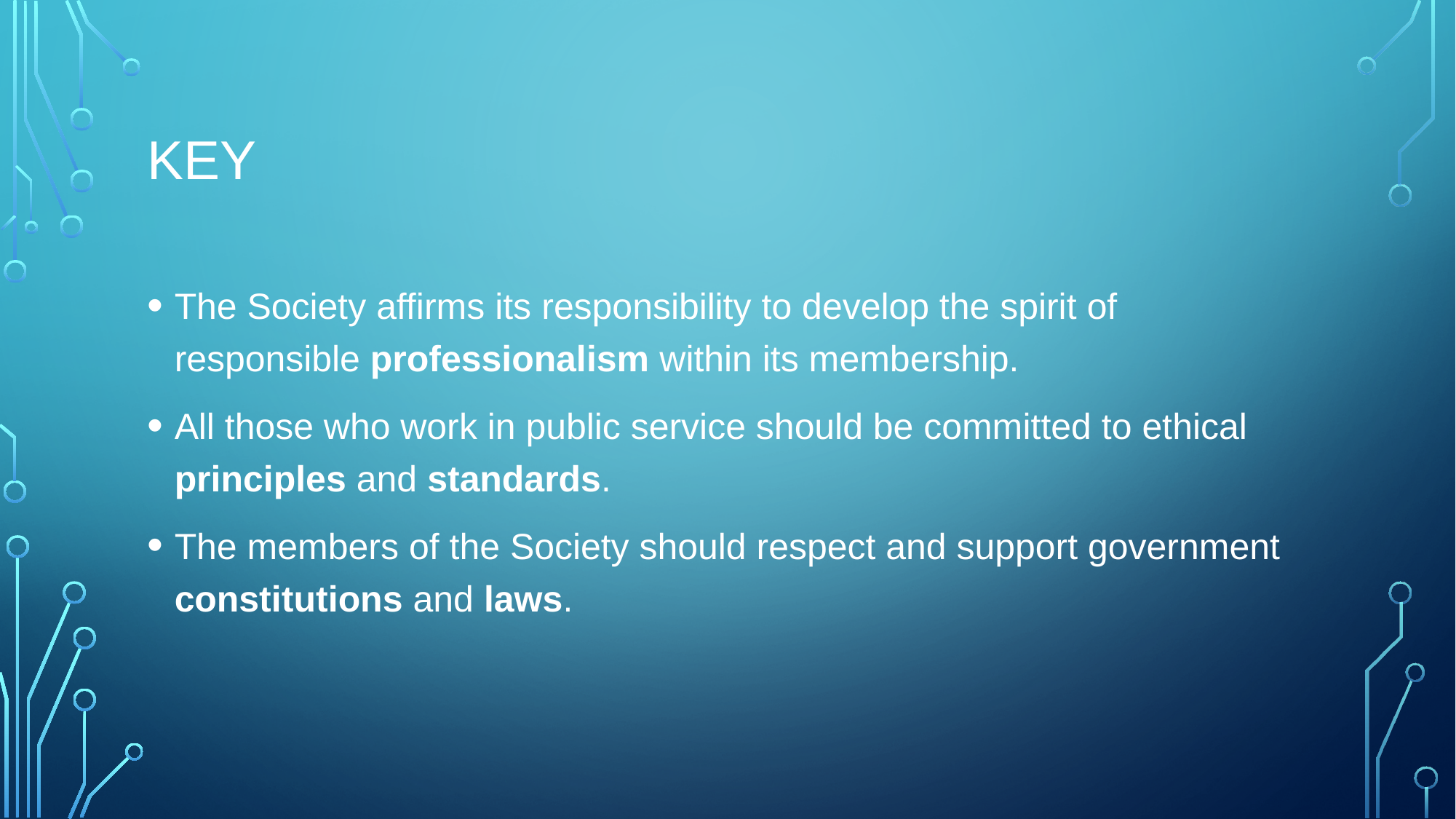

# Key
The Society affirms its responsibility to develop the spirit of responsible professionalism within its membership.
All those who work in public service should be committed to ethical principles and standards.
The members of the Society should respect and support government constitutions and laws.